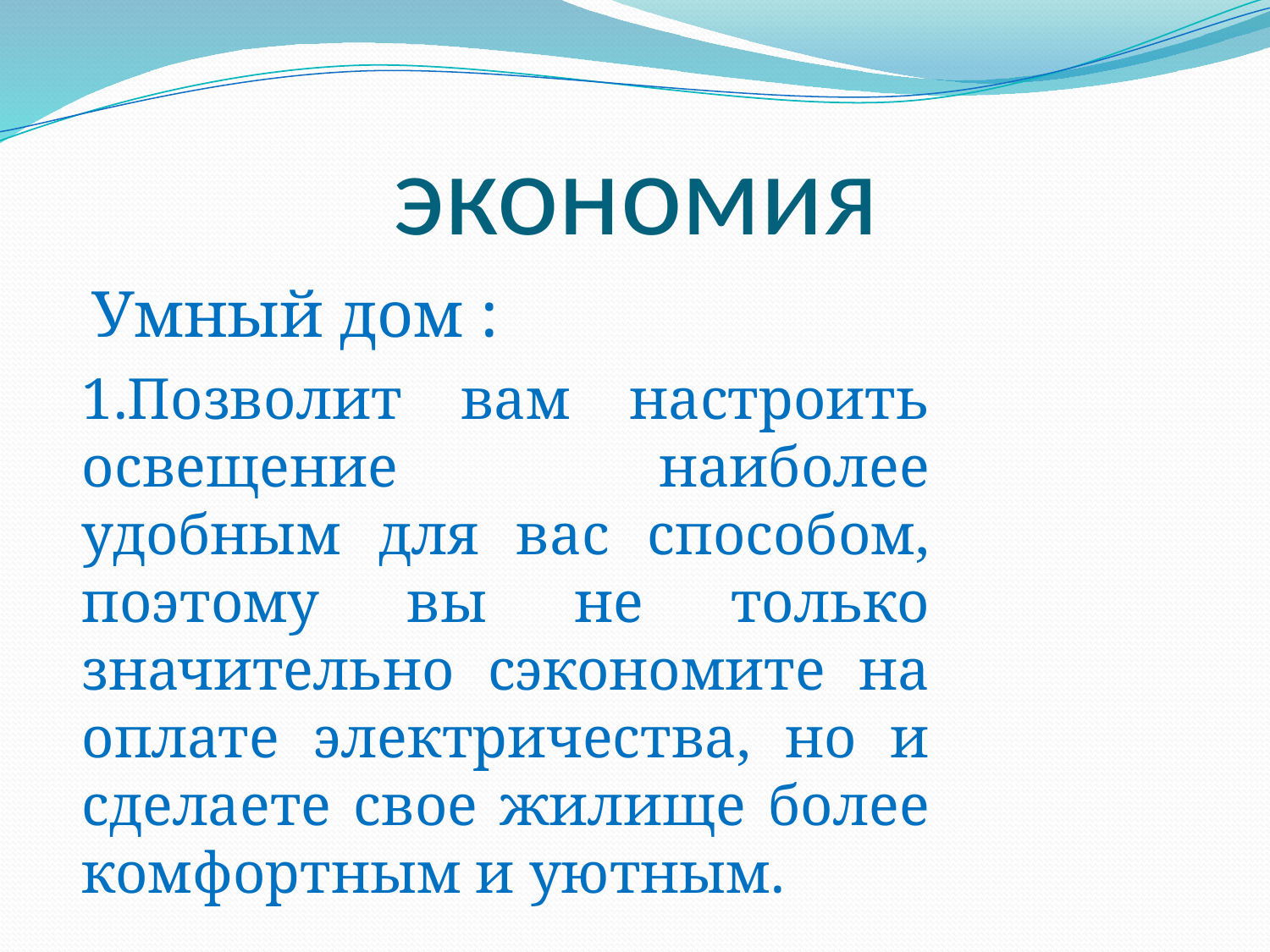

# экономия
Умный дом :

1.Позволит вам настроить освещение наиболее удобным для вас способом, поэтому вы не только значительно сэкономите на оплате электричества, но и сделаете свое жилище более комфортным и уютным.